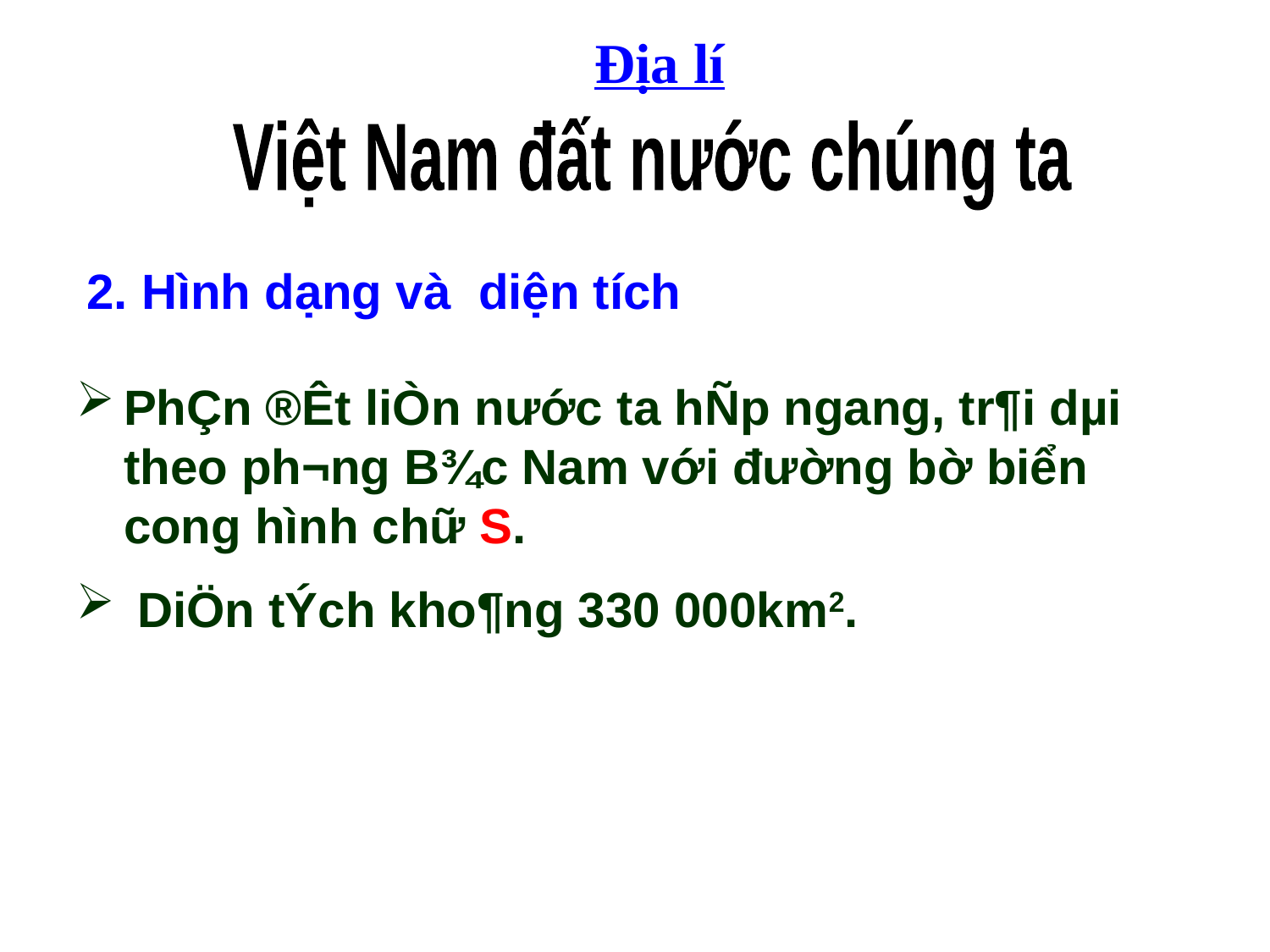

Địa lí
Việt Nam đất nước chúng ta
2. Hình dạng và  diện tích

PhÇn ®Êt liÒn nước ta hÑp ngang, tr¶i dµi theo ph­¬ng B¾c Nam với đường bờ biển cong hình chữ S.
 DiÖn tÝch kho¶ng 330 000km2.